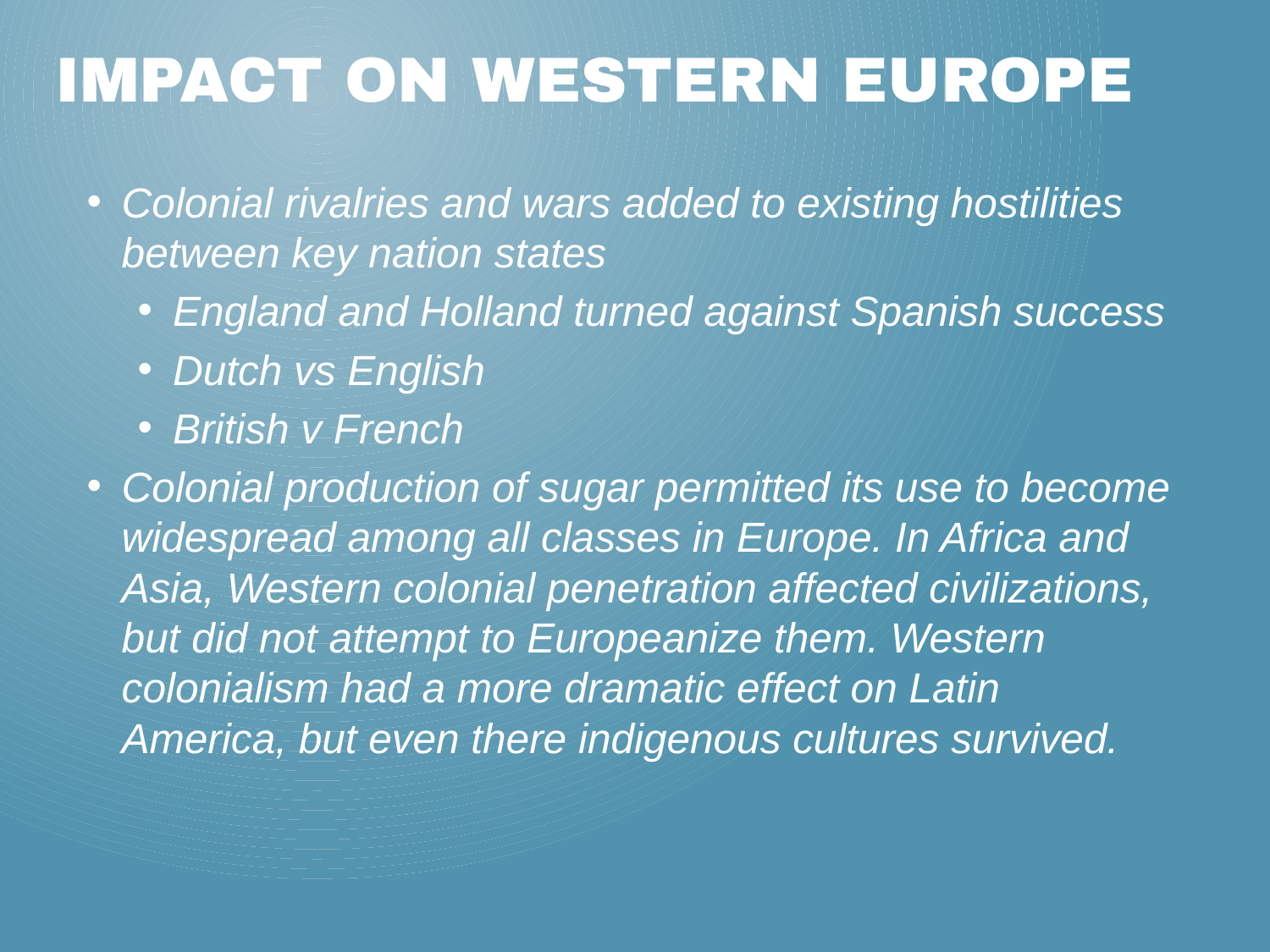

# Impact on western Europe
Colonial rivalries and wars added to existing hostilities between key nation states
England and Holland turned against Spanish success
Dutch vs English
British v French
Colonial production of sugar permitted its use to become widespread among all classes in Europe. In Africa and Asia, Western colonial penetration affected civilizations, but did not attempt to Europeanize them. Western colonialism had a more dramatic effect on Latin America, but even there indigenous cultures survived.